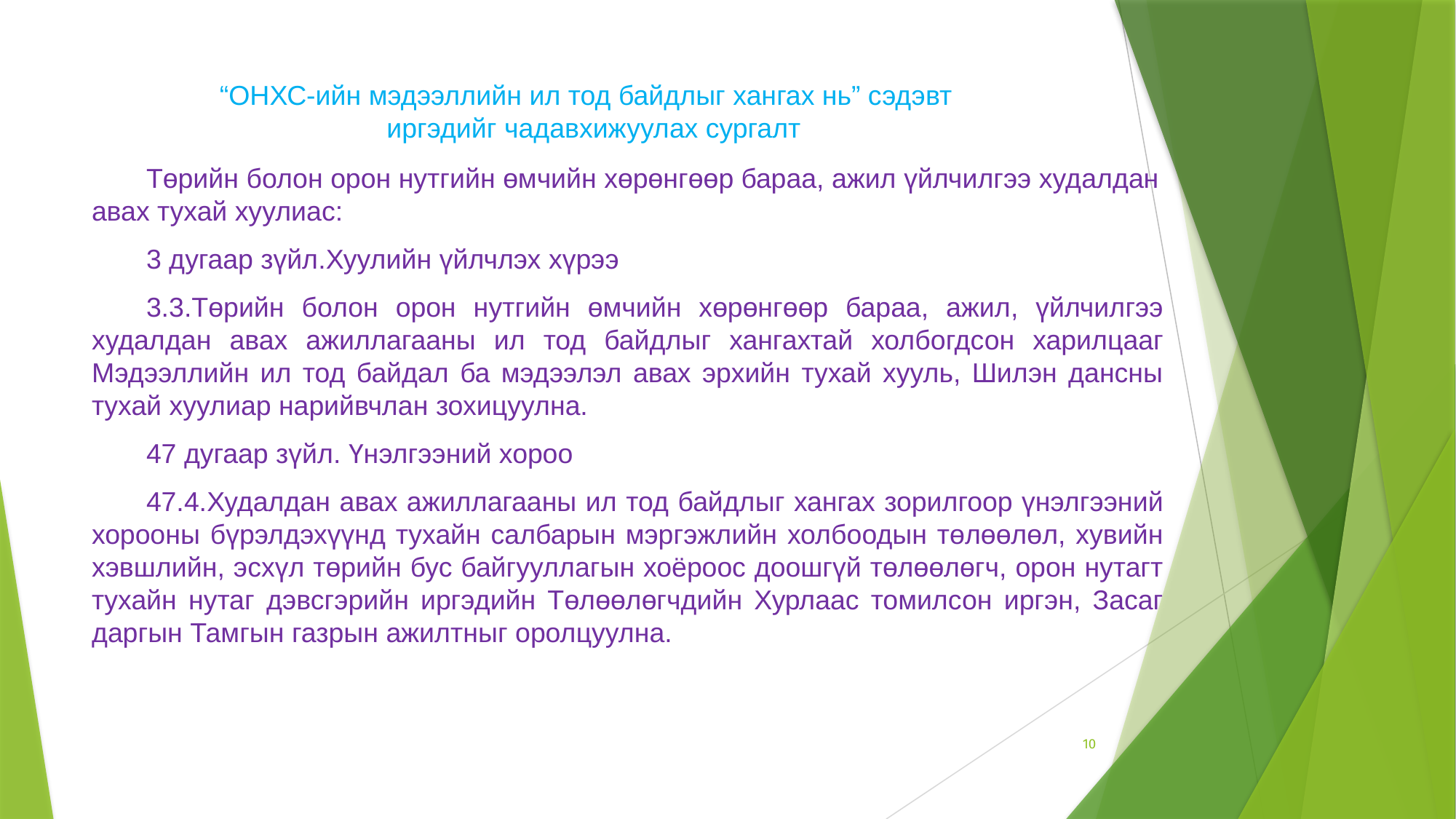

# “ОНХС-ийн мэдээллийн ил тод байдлыг хангах нь” сэдэвт иргэдийг чадавхижуулах сургалт
Төрийн болон орон нутгийн өмчийн хөрөнгөөр бараа, ажил үйлчилгээ худалдан авах тухай хуулиас:
3 дугаар зүйл.Хуулийн үйлчлэх хүрээ
3.3.Төрийн болон орон нутгийн өмчийн хөрөнгөөр бараа, ажил, үйлчилгээ худалдан авах ажиллагааны ил тод байдлыг хангахтай холбогдсон харилцааг Мэдээллийн ил тод байдал ба мэдээлэл авах эрхийн тухай хууль, Шилэн дансны тухай хуулиар нарийвчлан зохицуулна.
47 дугаар зүйл. Үнэлгээний хороо
47.4.Худалдан авах ажиллагааны ил тод байдлыг хангах зорилгоор үнэлгээний хорооны бүрэлдэхүүнд тухайн салбарын мэргэжлийн холбоодын төлөөлөл, хувийн хэвшлийн, эсхүл төрийн бус байгууллагын хоёроос доошгүй төлөөлөгч, орон нутагт тухайн нутаг дэвсгэрийн иргэдийн Төлөөлөгчдийн Хурлаас томилсон иргэн, Засаг даргын Тамгын газрын ажилтныг оролцуулна.

10